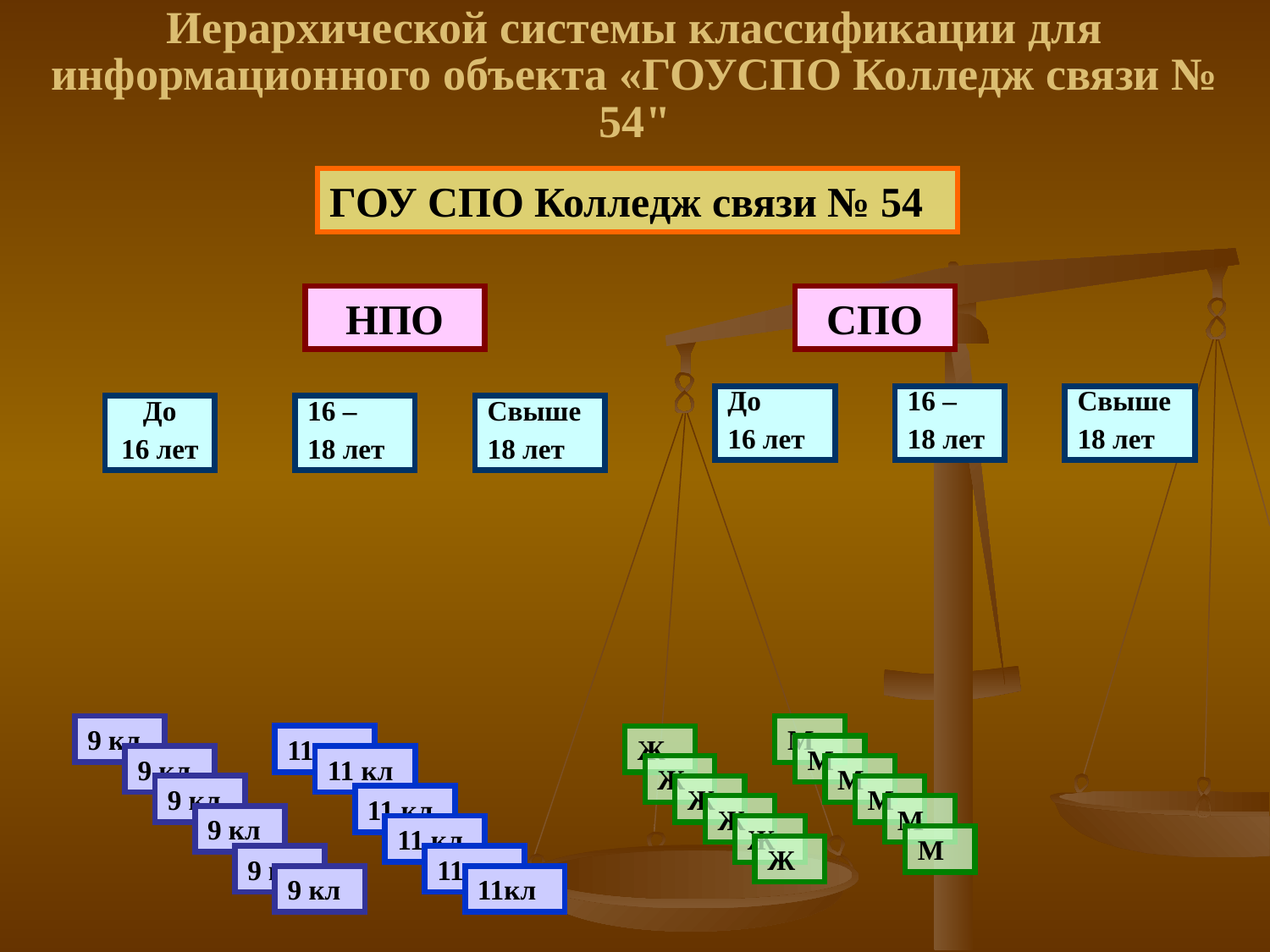

Иерархической системы классификации для информационного объекта «ГОУСПО Колледж связи № 54"

ГОУ СПО Колледж связи № 54
НПО
СПО
До
16 лет
16 –
18 лет
Свыше
18 лет
До
16 лет
16 –
18 лет
Свыше
18 лет
9 кл
М
11 кл
Ж
М
9 кл
11 кл
Ж
М
9 кл
Ж
М
11 кл
Ж
М
9 кл
11 кл
Ж
М
Ж
9 кл
11 кл
9 кл
11кл